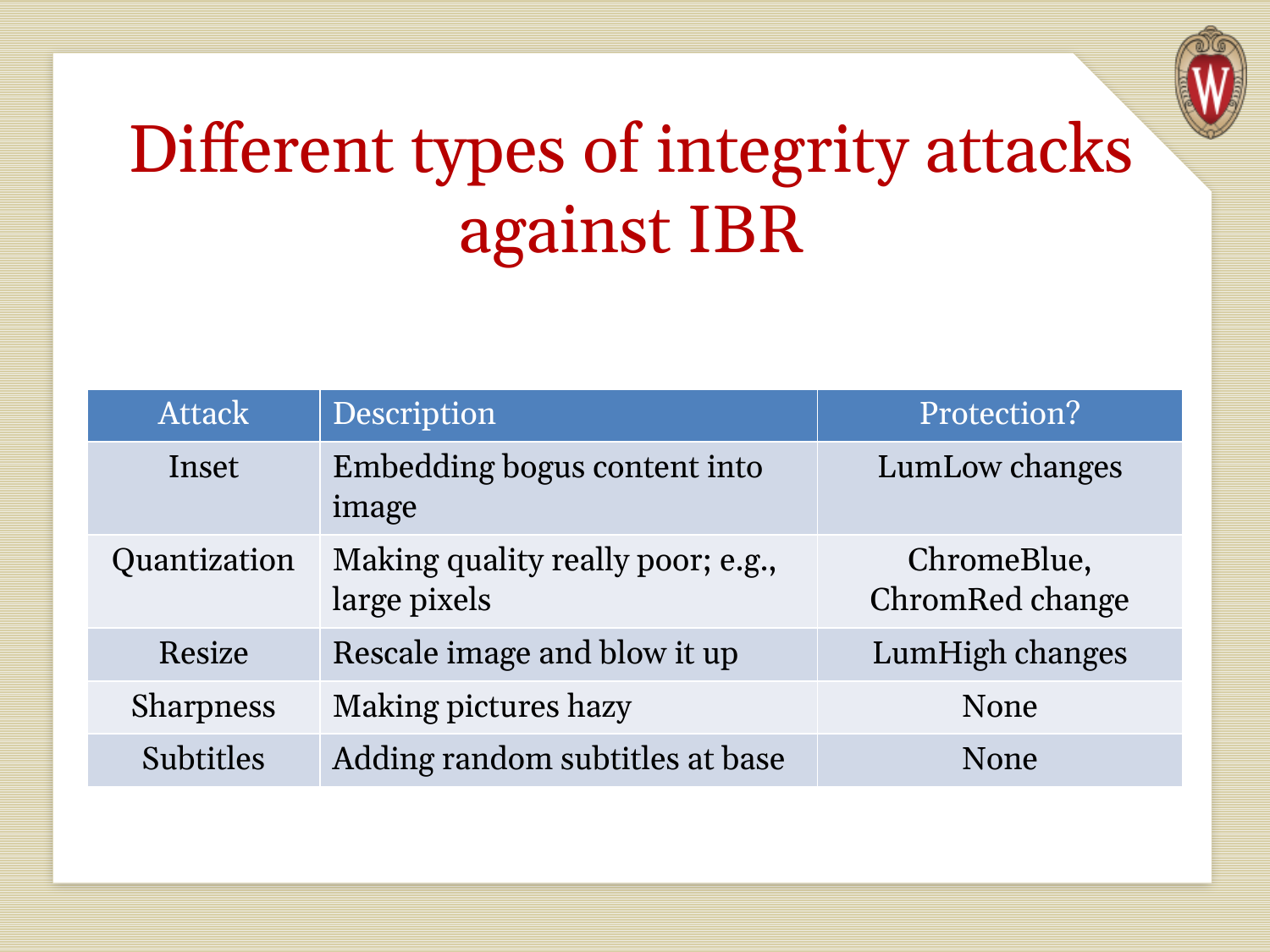

# Different types of integrity attacks against IBR
| Attack | Description | Protection? |
| --- | --- | --- |
| Inset | Embedding bogus content into image | LumLow changes |
| Quantization | Making quality really poor; e.g., large pixels | ChromeBlue, ChromRed change |
| Resize | Rescale image and blow it up | LumHigh changes |
| Sharpness | Making pictures hazy | None |
| Subtitles | Adding random subtitles at base | None |